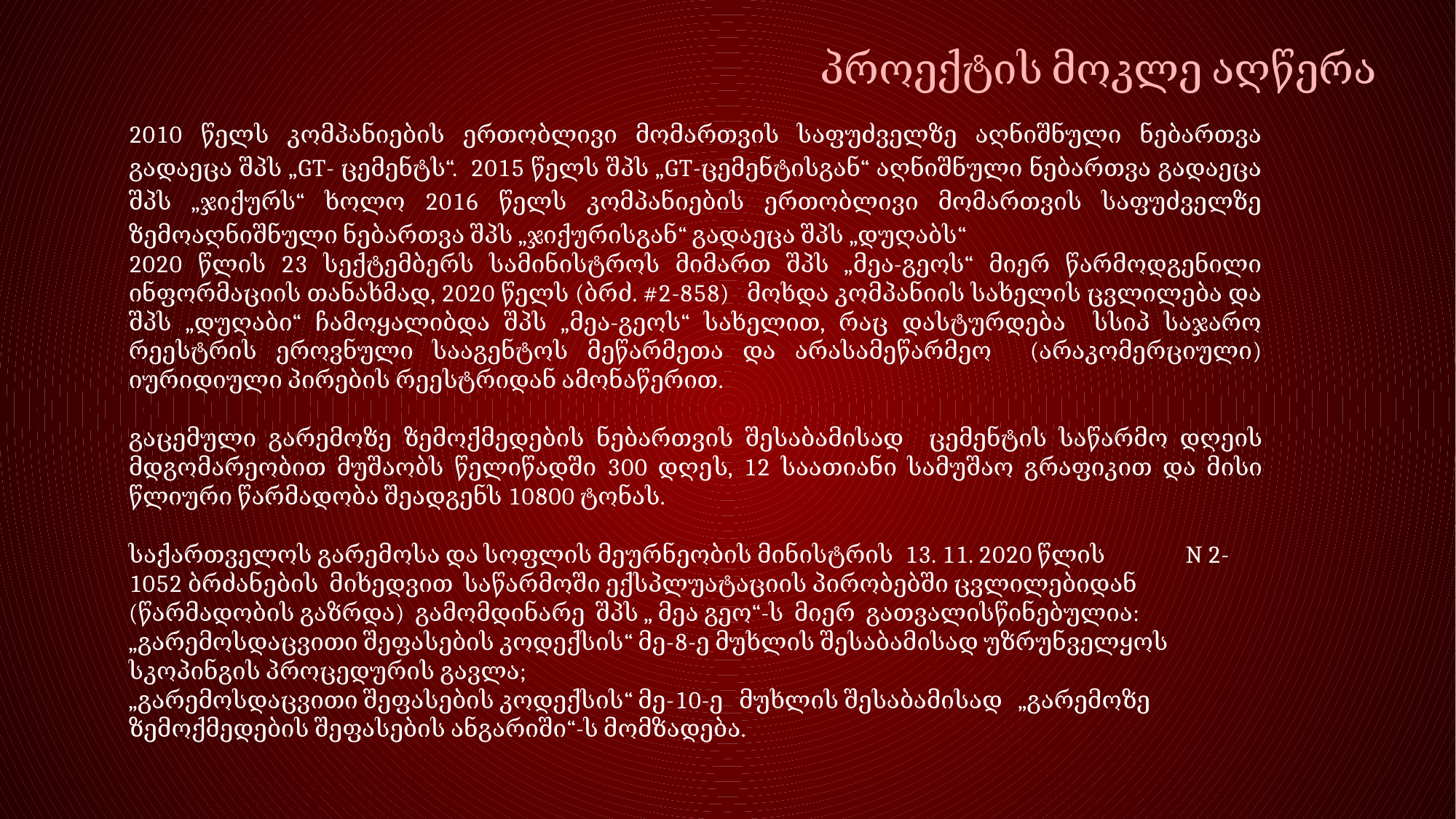

გზშ-ს პროცესში განიხილებოდა 2 ალტერნატიული ვარიანტი - განთავსების ტერიტორიის და არაქმედების ალტერნატიული ვარიანტები.
პროექტის მოკლე აღწერა
2010 წელს კომპანიების ერთობლივი მომართვის საფუძველზე აღნიშნული ნებართვა გადაეცა შპს „GT- ცემენტს“.  2015 წელს შპს „GT-ცემენტისგან“ აღნიშნული ნებართვა გადაეცა შპს „ჯიქურს“ ხოლო 2016 წელს კომპანიების ერთობლივი მომართვის საფუძველზე ზემოაღნიშნული ნებართვა შპს „ჯიქურისგან“ გადაეცა შპს „დუღაბს“
2020 წლის 23 სექტემბერს სამინისტროს მიმართ შპს „მეა-გეოს“ მიერ წარმოდგენილი ინფორმაციის თანახმად, 2020 წელს (ბრძ. #2-858)   მოხდა კომპანიის სახელის ცვლილება და შპს „დუღაბი“ ჩამოყალიბდა შპს „მეა-გეოს“ სახელით, რაც დასტურდება  სსიპ საჯარო რეესტრის ეროვნული სააგენტოს მეწარმეთა და არასამეწარმეო  (არაკომერციული) იურიდიული პირების რეესტრიდან ამონაწერით.

გაცემული გარემოზე ზემოქმედების ნებართვის შესაბამისად  ცემენტის საწარმო დღეის მდგომარეობით მუშაობს წელიწადში 300 დღეს, 12 საათიანი სამუშაო გრაფიკით და მისი წლიური წარმადობა შეადგენს 10800 ტონას.

საქართველოს გარემოსა და სოფლის მეურნეობის მინისტრის  13. 11. 2020 წლის               N 2-1052 ბრძანების  მიხედვით  საწარმოში ექსპლუატაციის პირობებში ცვლილებიდან (წარმადობის გაზრდა)  გამომდინარე  შპს „ მეა გეო“-ს  მიერ  გათვალისწინებულია:
„გარემოსდაცვითი შეფასების კოდექსის“ მე-8-ე მუხლის შესაბამისად უზრუნველყოს სკოპინგის პროცედურის გავლა;
„გარემოსდაცვითი შეფასების კოდექსის“ მე-10-ე   მუხლის შესაბამისად   „გარემოზე ზემოქმედების შეფასების ანგარიში“-ს მომზადება.